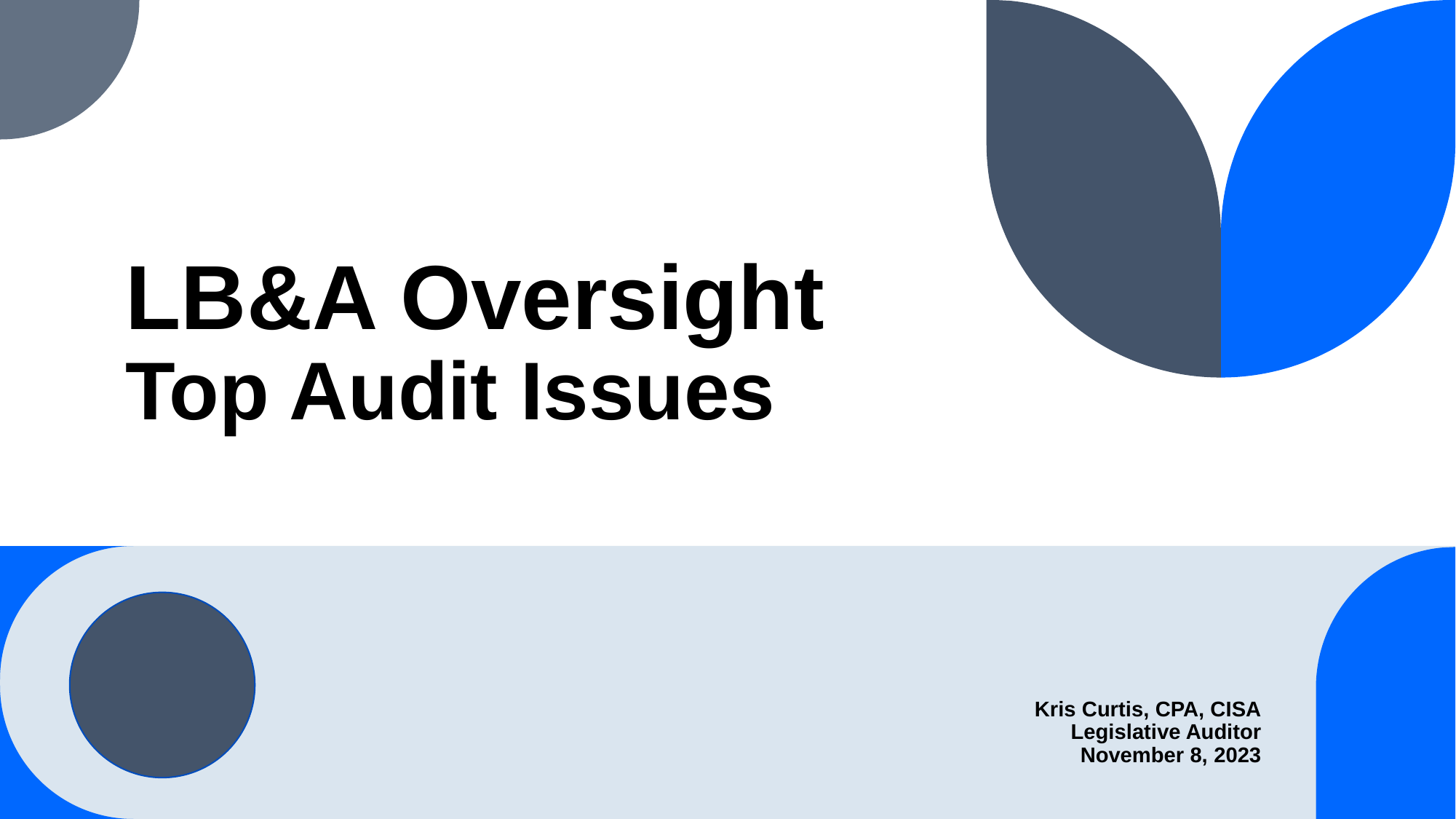

# LB&A Oversight Top Audit Issues

Kris Curtis, CPA, CISA
Legislative Auditor
November 8, 2023